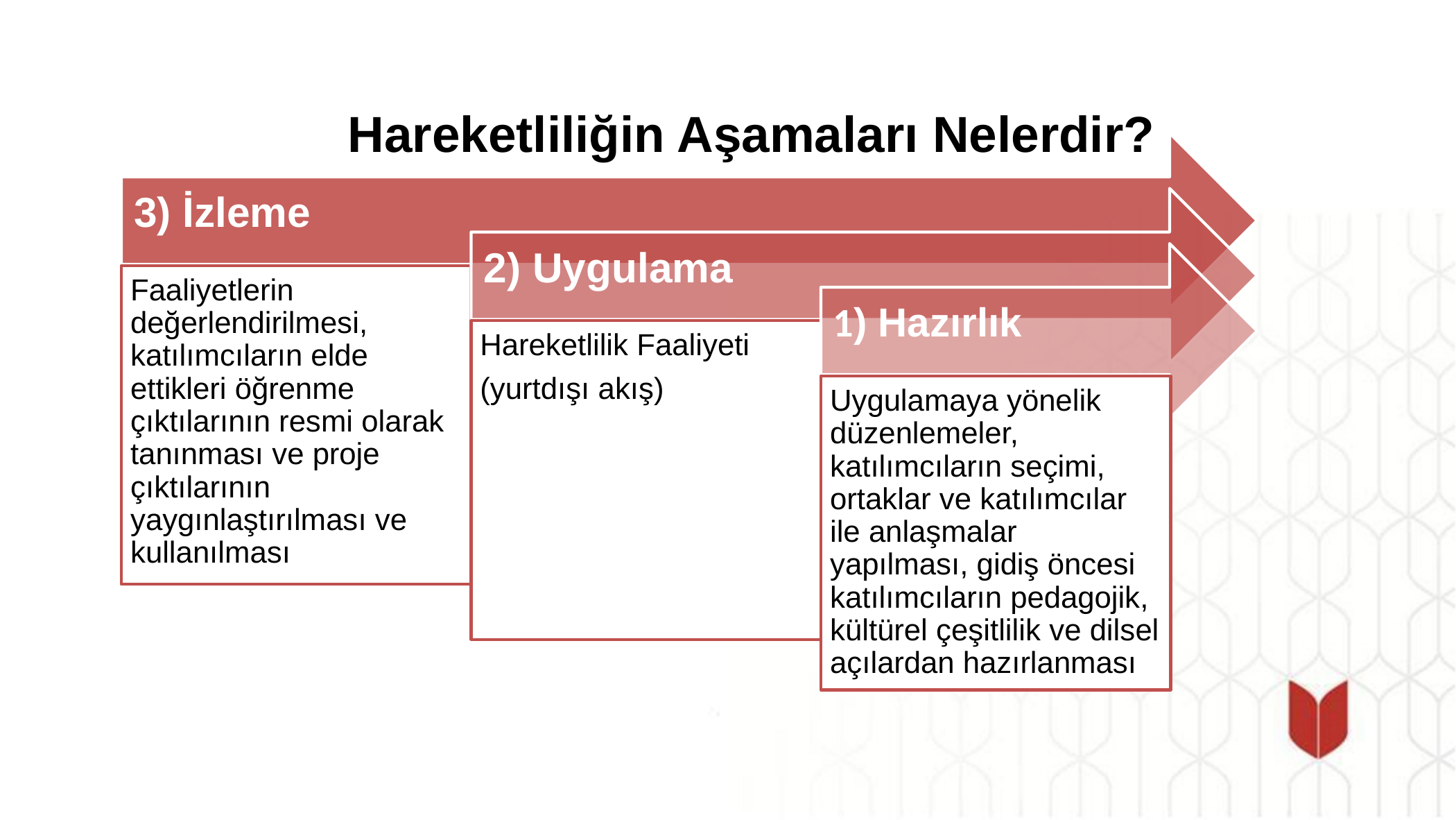

# Hareketliliğin Aşamaları Nelerdir?
3) İzleme
Faaliyetlerin değerlendirilmesi, katılımcıların elde ettikleri öğrenme çıktılarının resmi olarak tanınması ve proje çıktılarının yaygınlaştırılması ve kullanılması
2) Uygulama
Hareketlilik Faaliyeti
(yurtdışı akış)

1) Hazırlık
Uygulamaya yönelik düzenlemeler, katılımcıların seçimi, ortaklar ve katılımcılar ile anlaşmalar yapılması, gidiş öncesi katılımcıların pedagojik, kültürel çeşitlilik ve dilsel açılardan hazırlanması